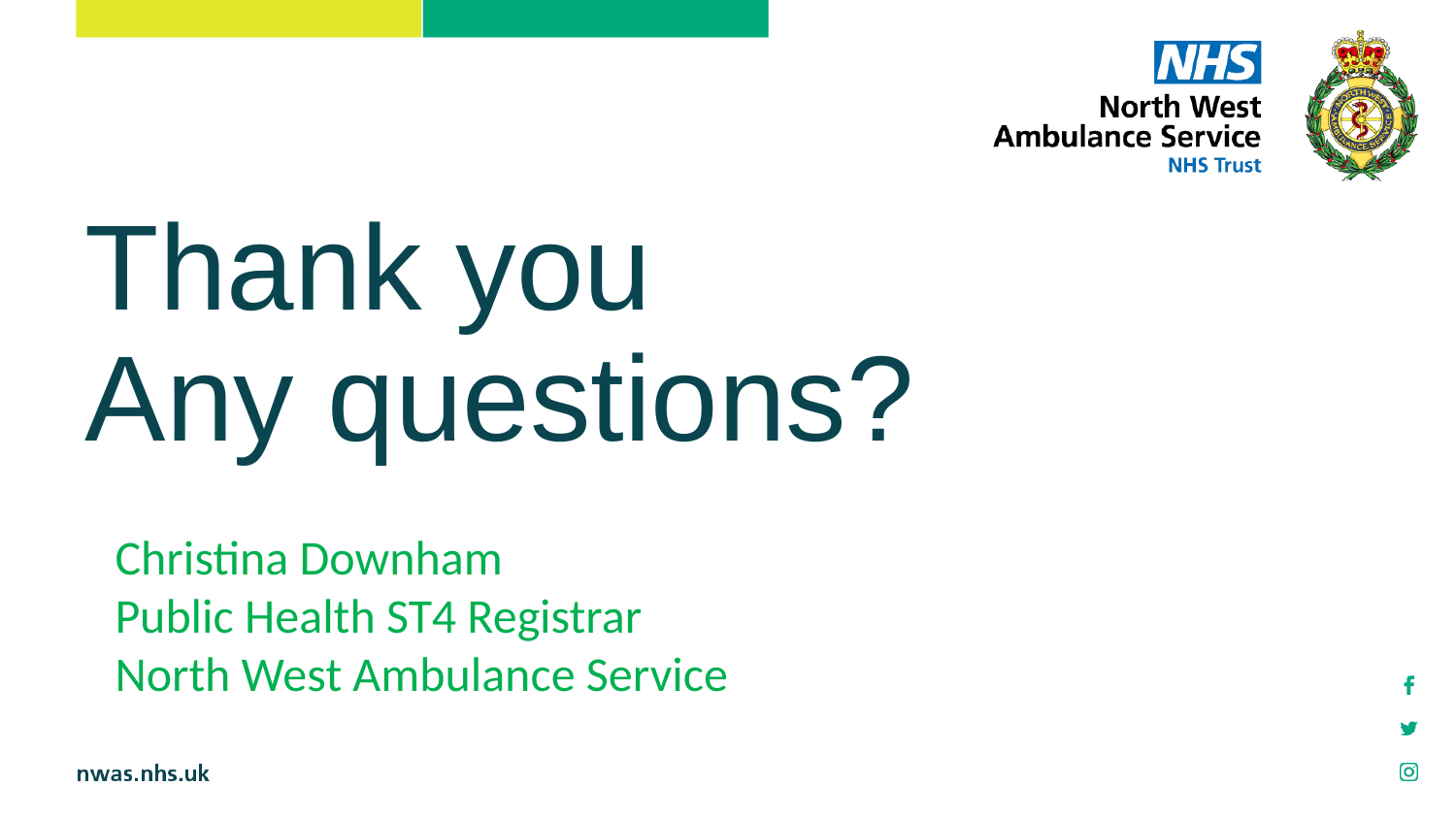

# Thank you Any questions?
Christina Downham
Public Health ST4 Registrar
North West Ambulance Service